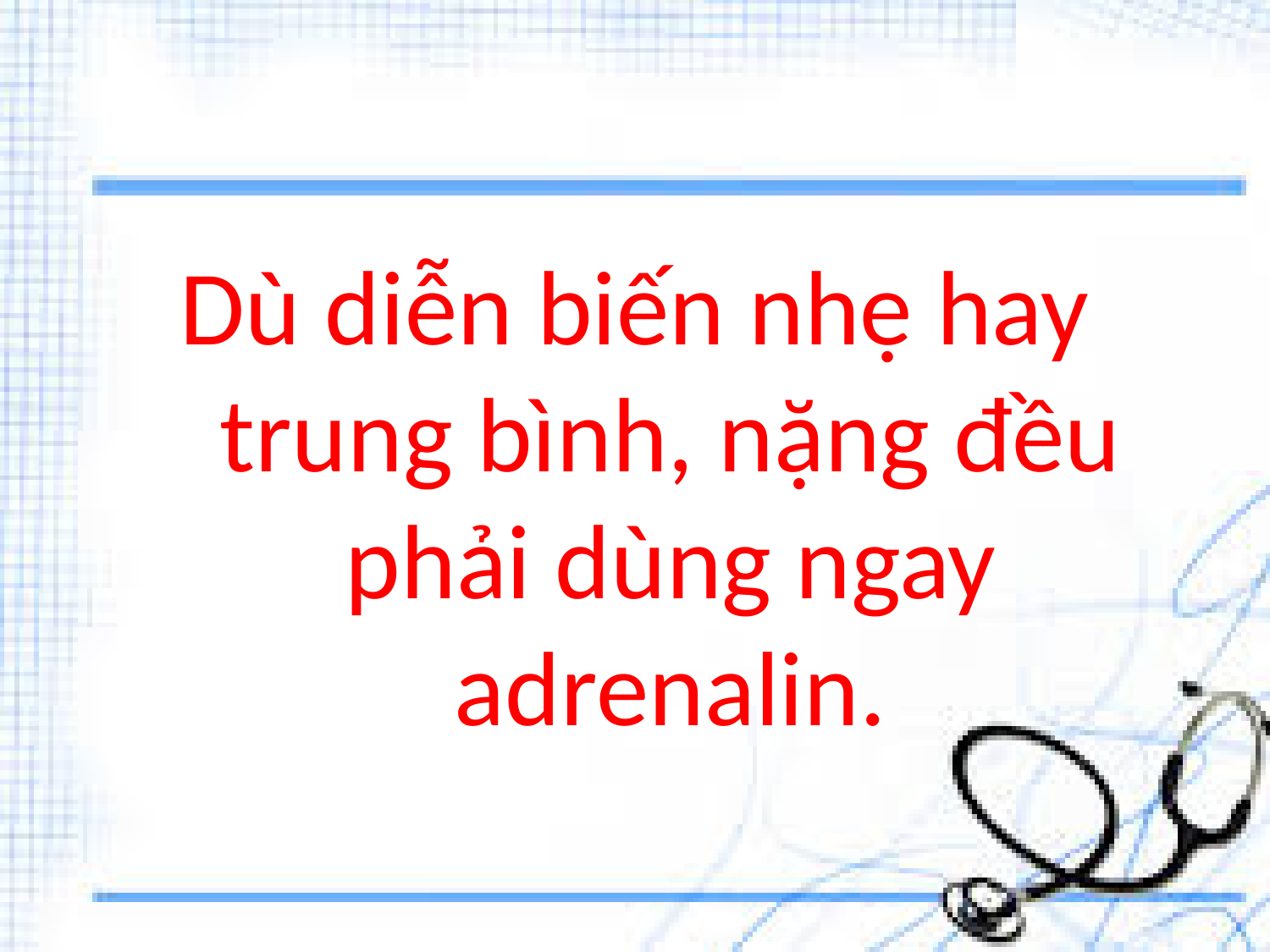

Dù diễn biến nhẹ hay trung bình, nặng đều phải dùng ngay adrenalin.